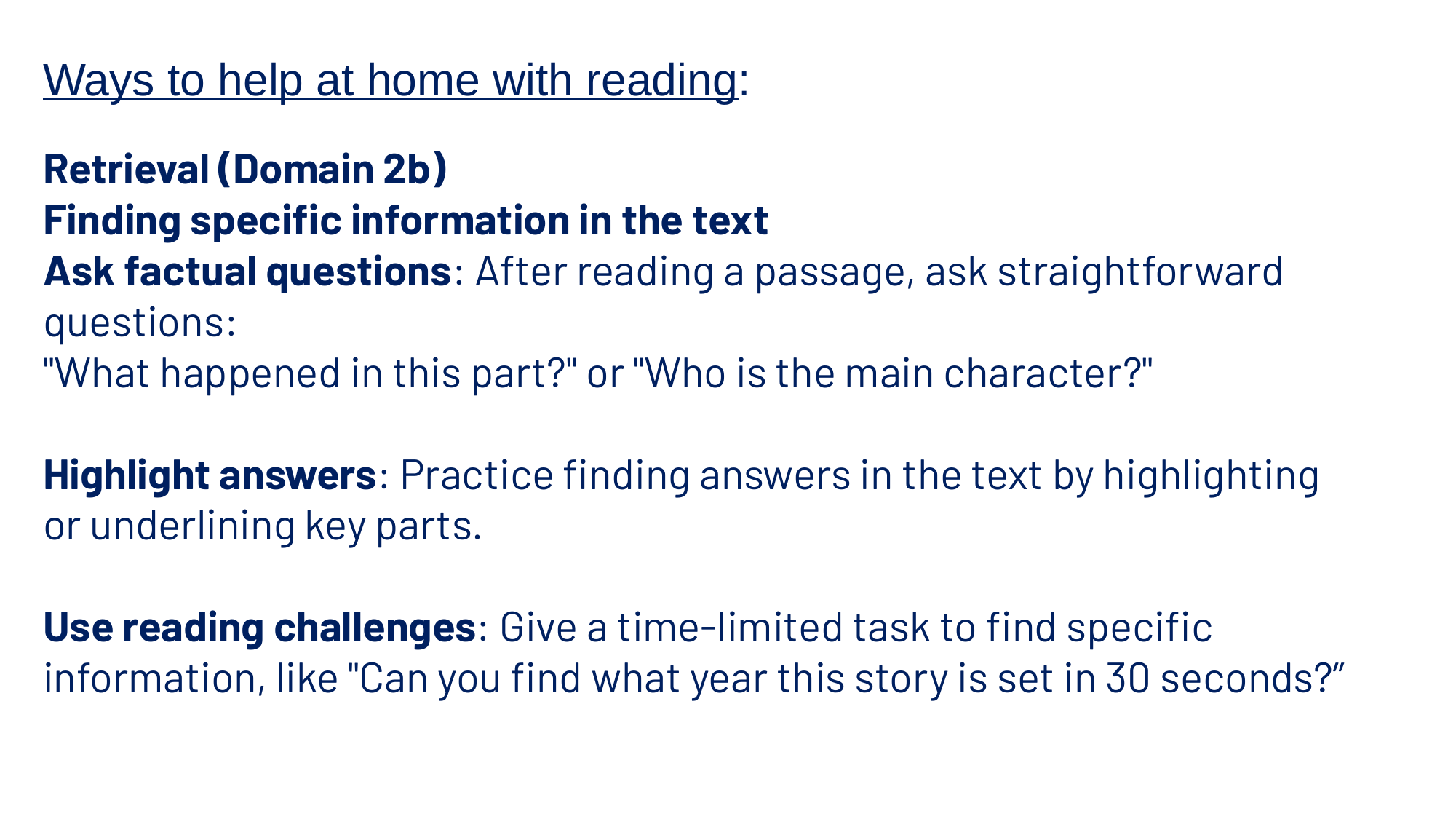

Ways to help at home with reading:
Retrieval (Domain 2b)
Finding specific information in the text
Ask factual questions: After reading a passage, ask straightforward questions:
"What happened in this part?" or "Who is the main character?"

Highlight answers: Practice finding answers in the text by highlighting or underlining key parts.

Use reading challenges: Give a time-limited task to find specific information, like "Can you find what year this story is set in 30 seconds?”